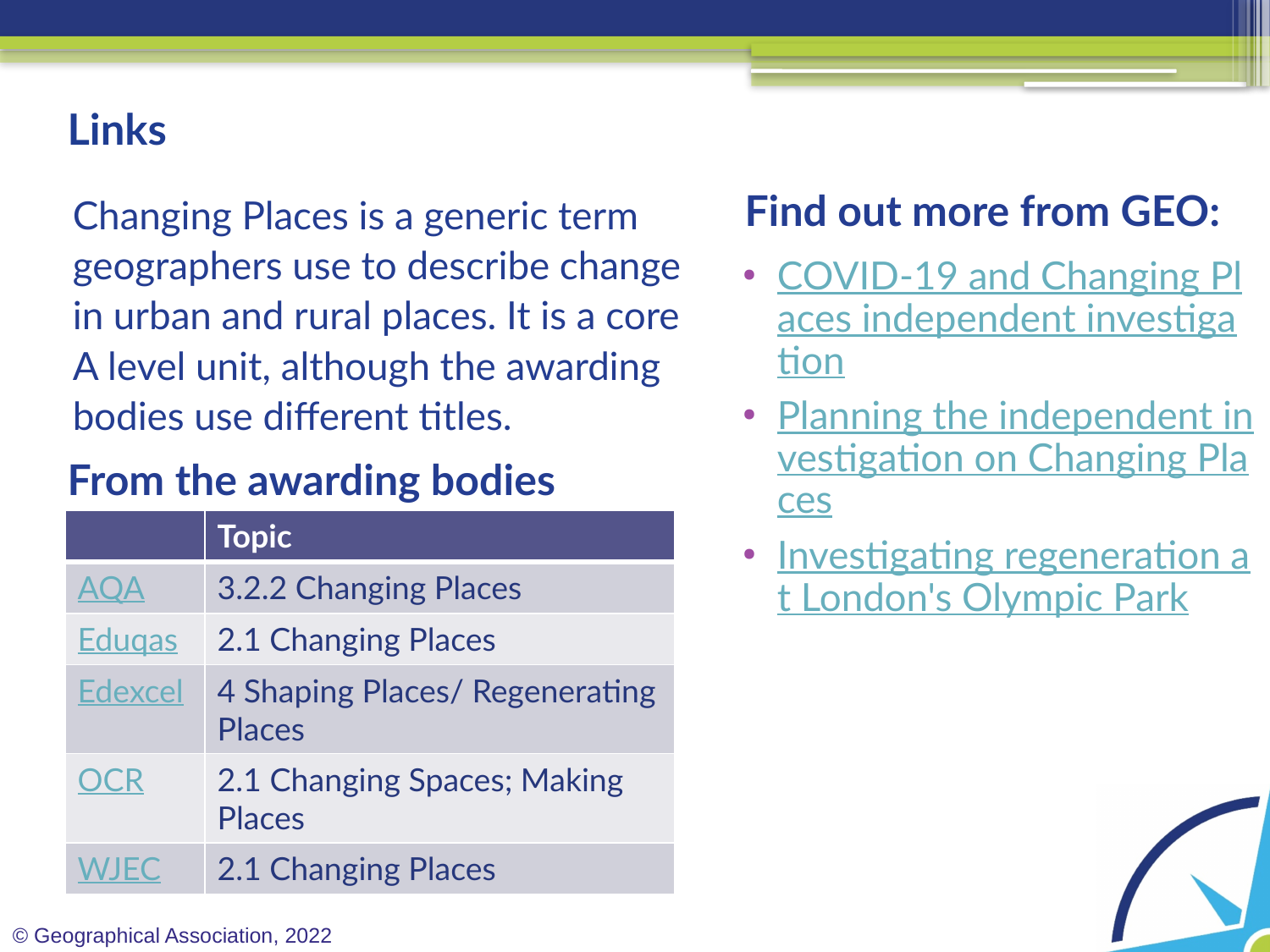

# Links
Find out more from GEO:
Changing Places is a generic term geographers use to describe change in urban and rural places. It is a core A level unit, although the awarding bodies use different titles.
COVID-19 and Changing Places independent investigation
Planning the independent investigation on Changing Places
Investigating regeneration at London's Olympic Park

From the awarding bodies
|  | Topic |
| --- | --- |
| AQA | 3.2.2 Changing Places |
| Eduqas | 2.1 Changing Places |
| Edexcel | 4 Shaping Places/ Regenerating Places |
| OCR | 2.1 Changing Spaces; Making Places |
| WJEC | 2.1 Changing Places |